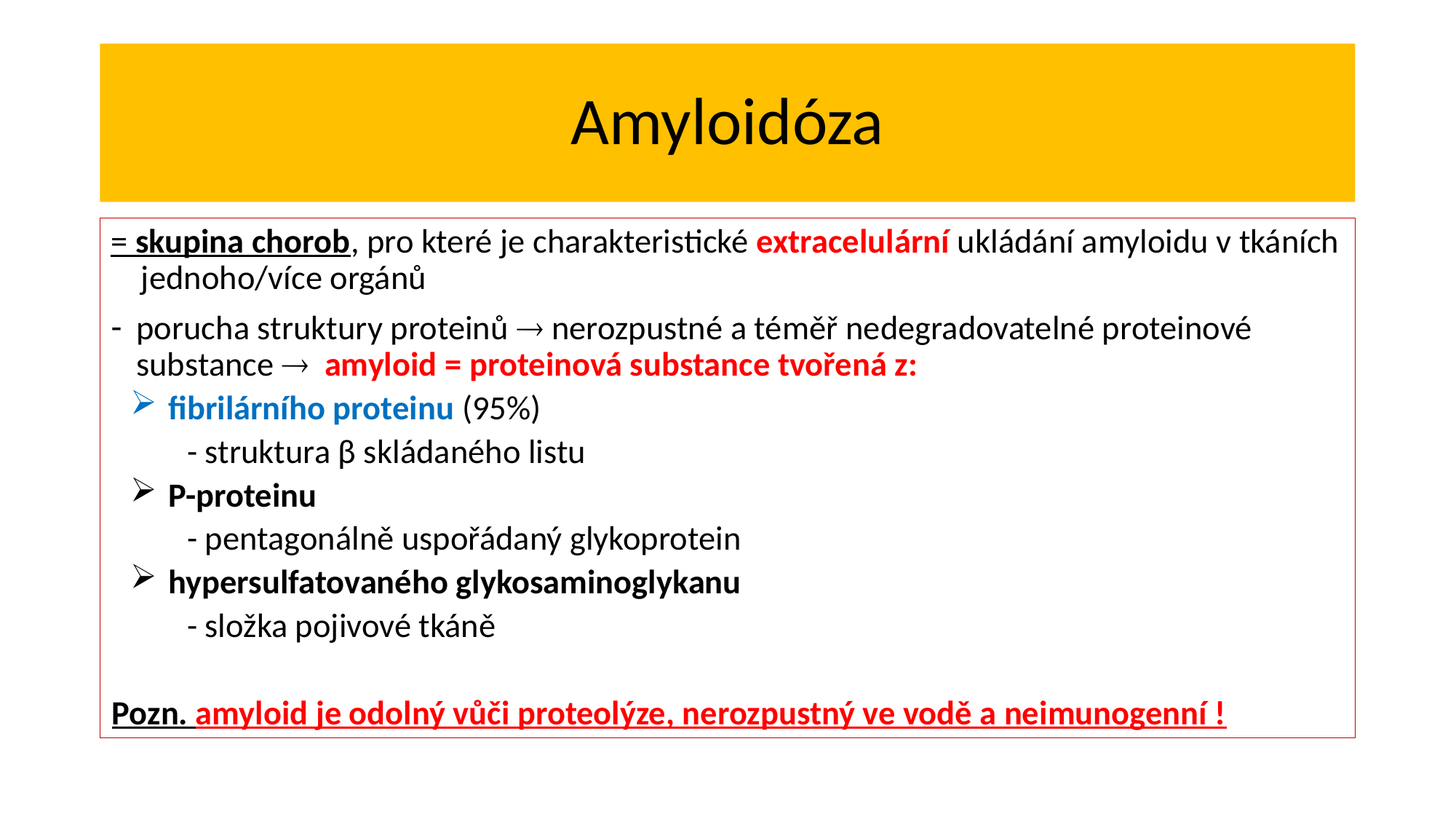

# Amyloidóza
= skupina chorob, pro které je charakteristické extracelulární ukládání amyloidu v tkáních jednoho/více orgánů
porucha struktury proteinů → nerozpustné a téměř nedegradovatelné proteinové substance →  amyloid = proteinová substance tvořená z:
fibrilárního proteinu (95%)
	- struktura β skládaného listu
P-proteinu
	- pentagonálně uspořádaný glykoprotein
hypersulfatovaného glykosaminoglykanu
	- složka pojivové tkáně

Pozn. amyloid je odolný vůči proteolýze, nerozpustný ve vodě a neimunogenní !